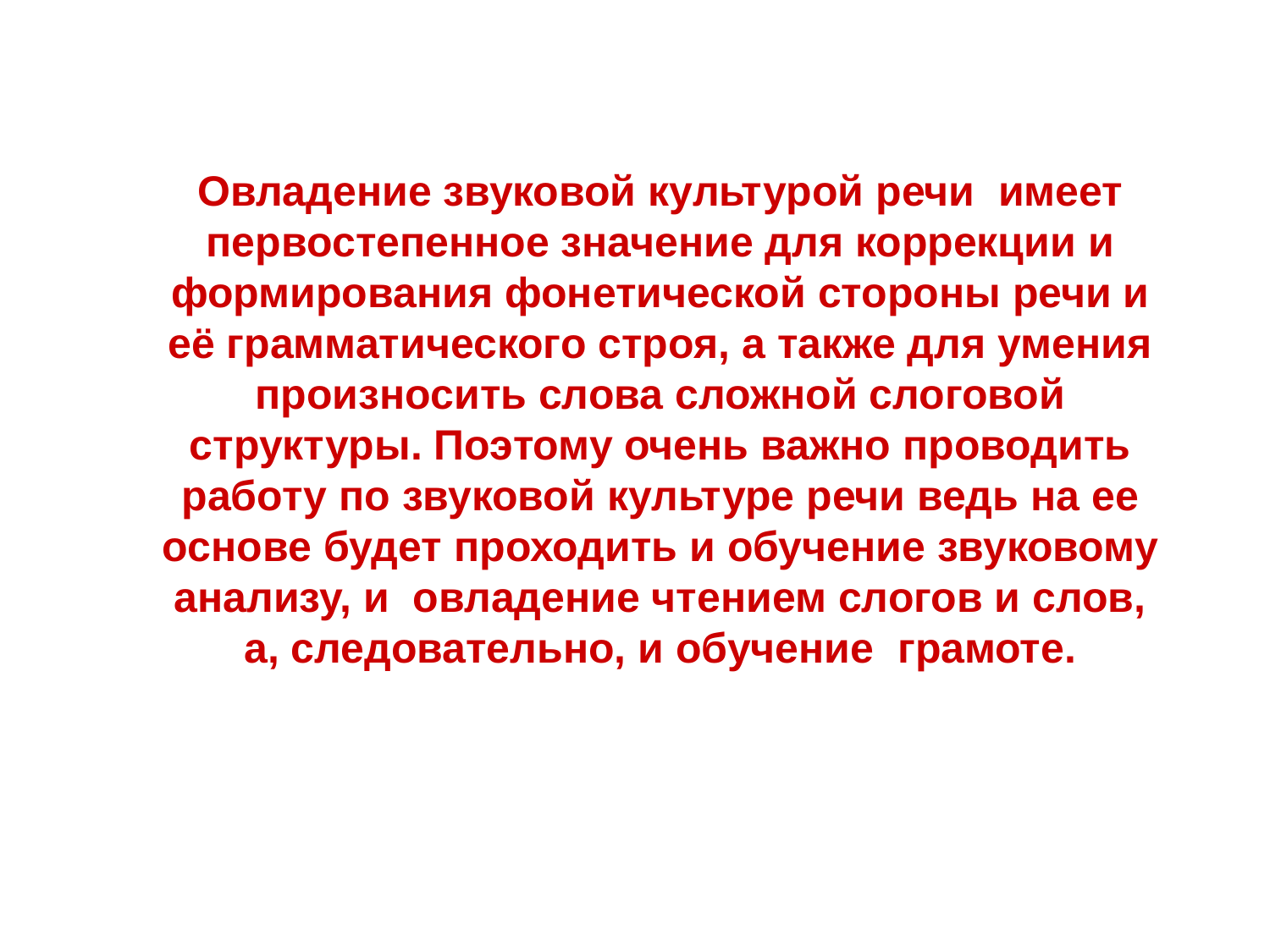

Овладение звуковой культурой речи  имеет первостепенное значение для коррекции и формирования фонетической стороны речи и её грамматического строя, а также для умения произносить слова сложной слоговой структуры. Поэтому очень важно проводить работу по звуковой культуре речи ведь на ее основе будет проходить и обучение звуковому анализу, и  овладение чтением слогов и слов, а, следовательно, и обучение  грамоте.